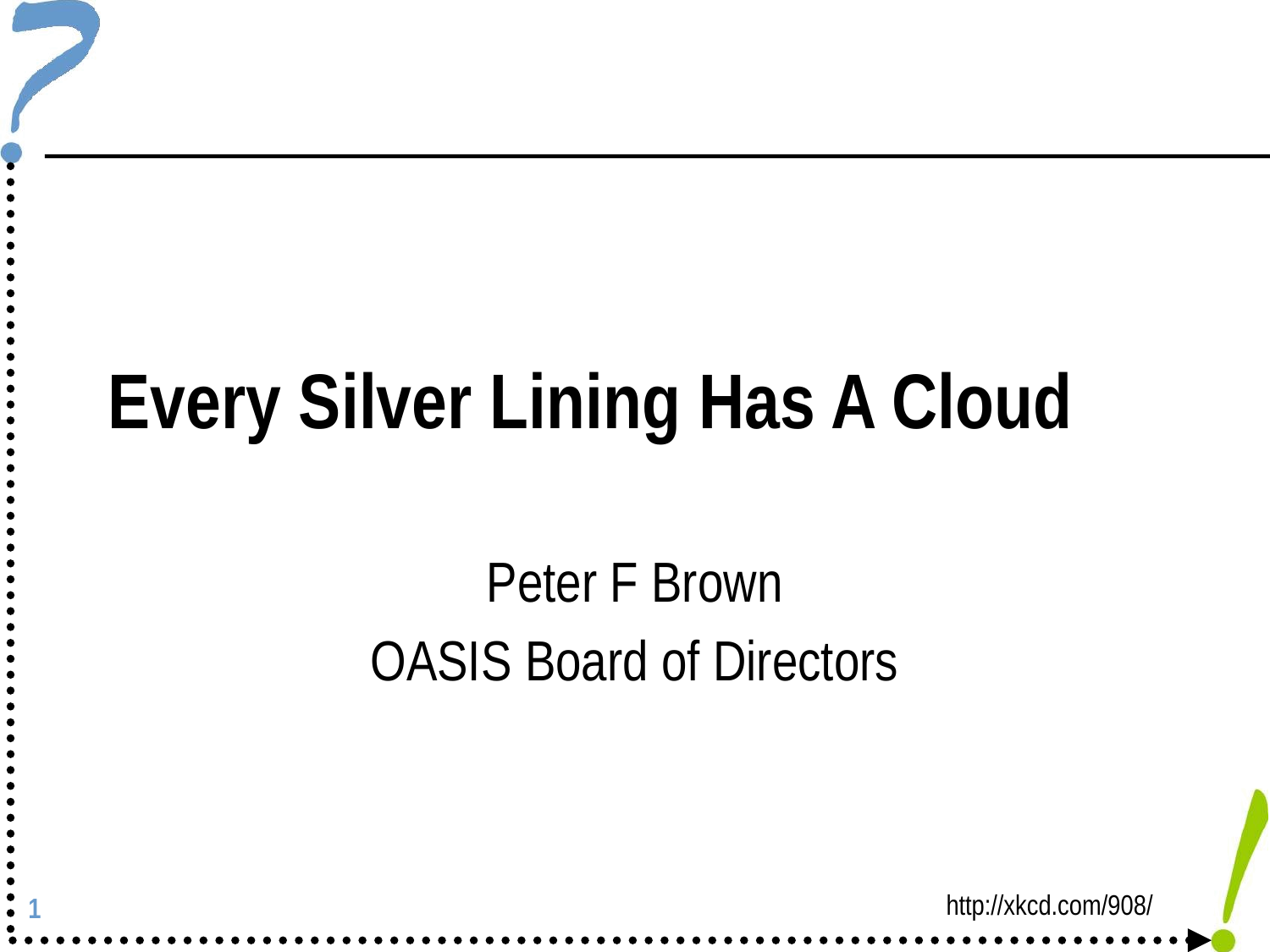

# Every Silver Lining Has A Cloud
Peter F Brown
OASIS Board of Directors
http://xkcd.com/908/
1